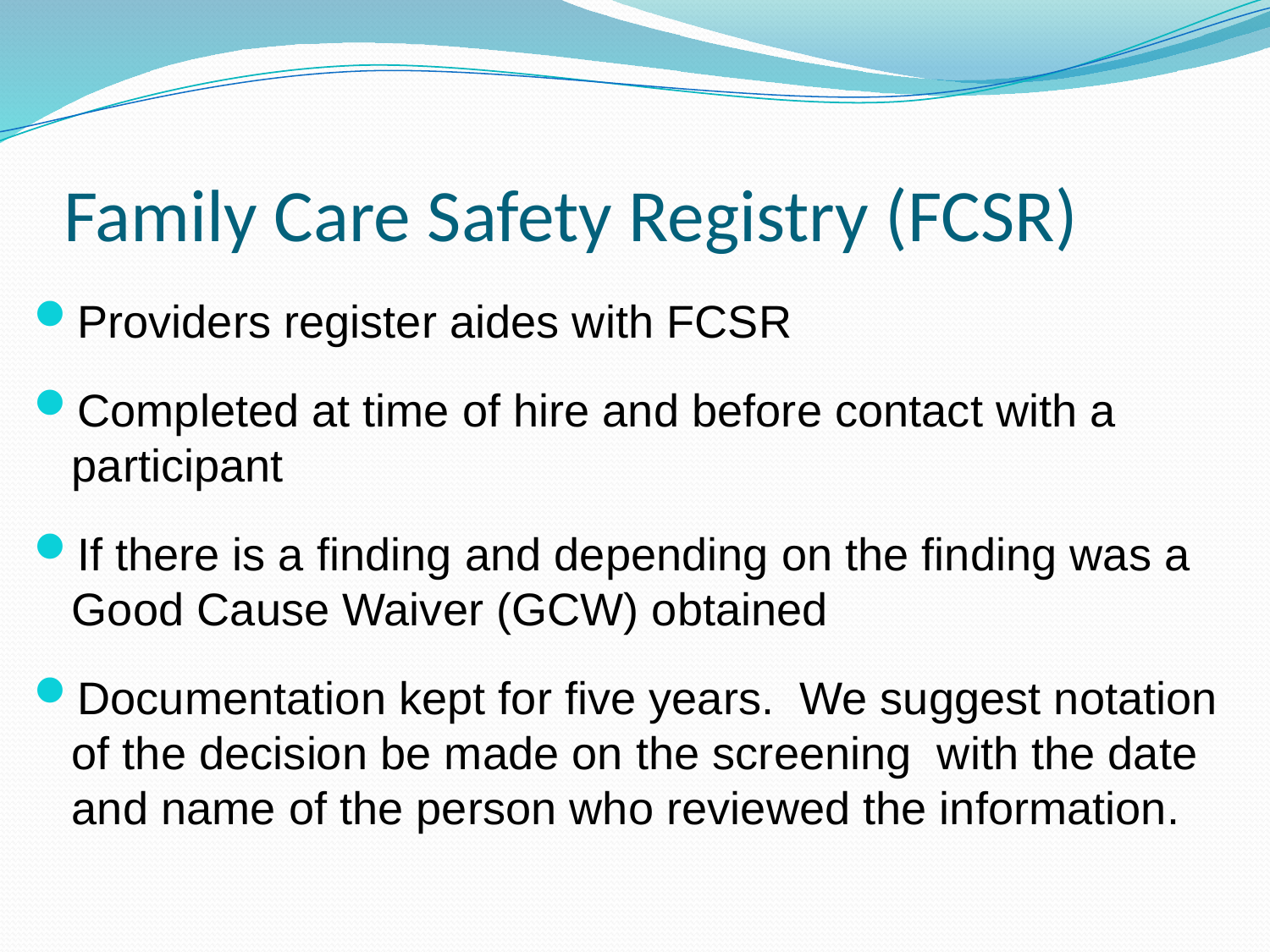

# Family Care Safety Registry (FCSR)
Providers register aides with FCSR

Completed at time of hire and before contact with a participant

If there is a finding and depending on the finding was a Good Cause Waiver (GCW) obtained

Documentation kept for five years.  We suggest notation of the decision be made on the screening  with the date and name of the person who reviewed the information.